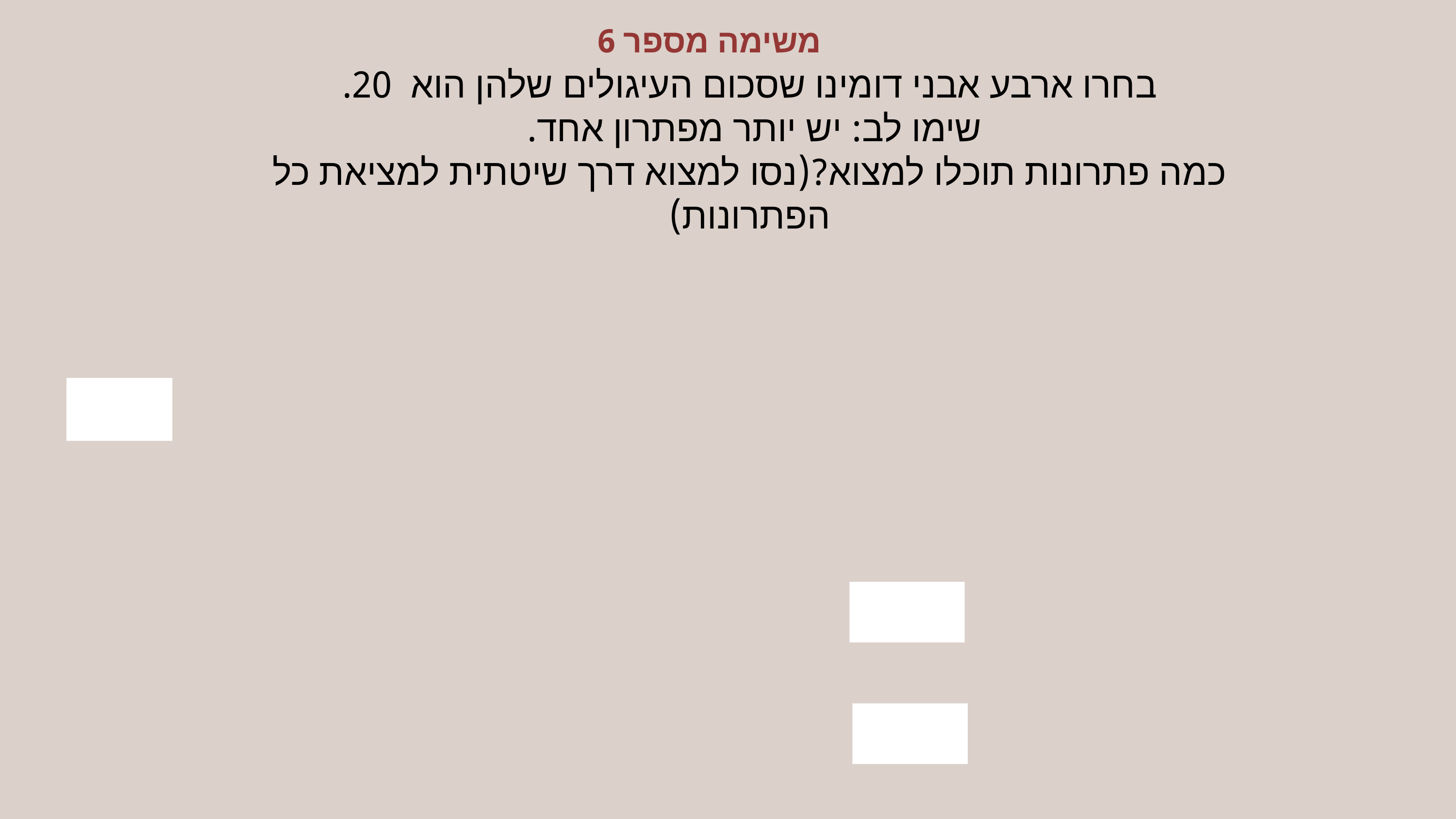

משימה מספר 6
בחרו ארבע אבני דומינו שסכום העיגולים שלהן הוא  20.
שימו לב: יש יותר מפתרון אחד.
כמה פתרונות תוכלו למצוא?(נסו למצוא דרך שיטתית למציאת כל הפתרונות)